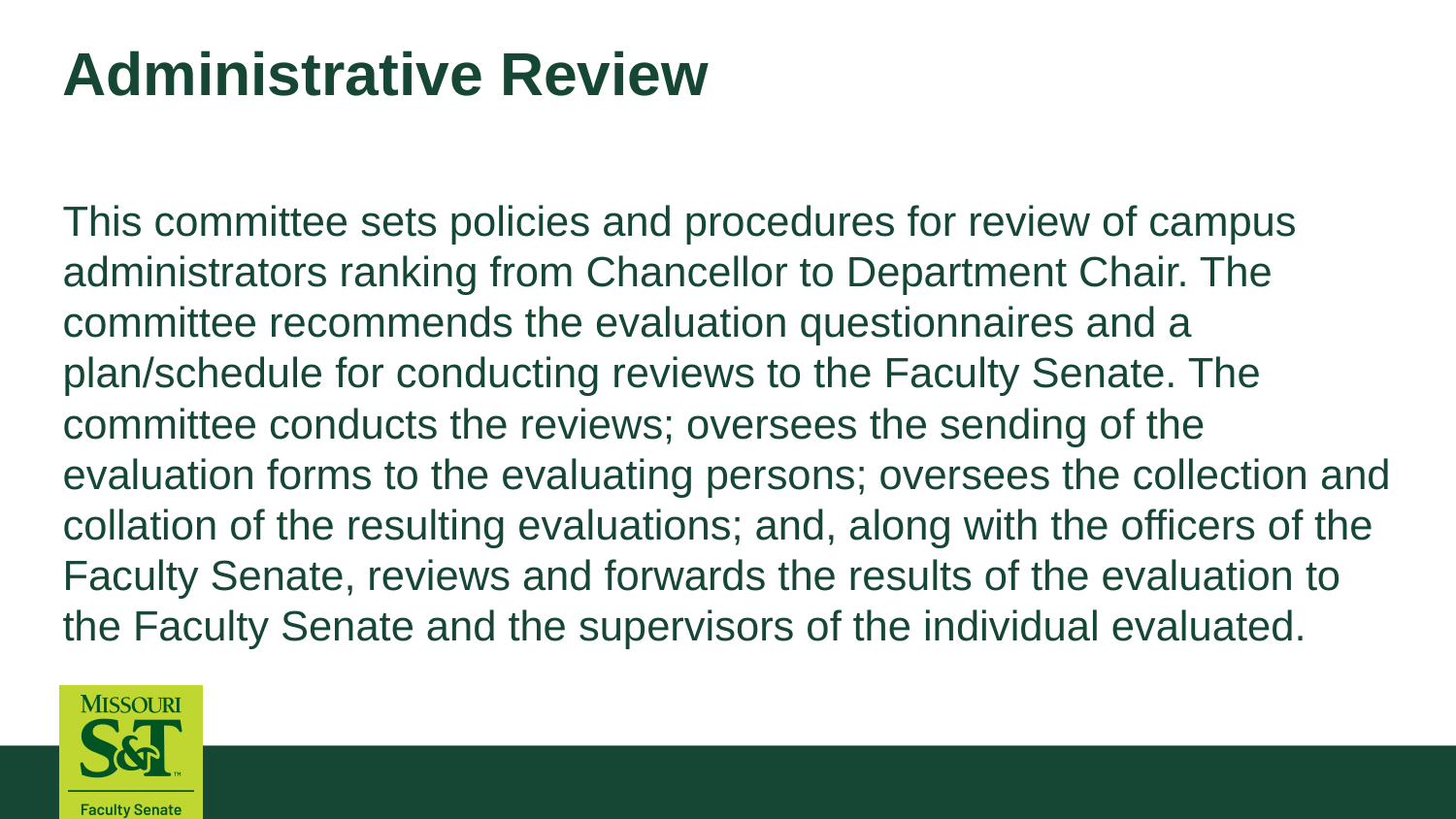

# Administrative Review

This committee sets policies and procedures for review of campus administrators ranking from Chancellor to Department Chair. The committee recommends the evaluation questionnaires and a plan/schedule for conducting reviews to the Faculty Senate. The committee conducts the reviews; oversees the sending of the evaluation forms to the evaluating persons; oversees the collection and collation of the resulting evaluations; and, along with the officers of the Faculty Senate, reviews and forwards the results of the evaluation to the Faculty Senate and the supervisors of the individual evaluated.